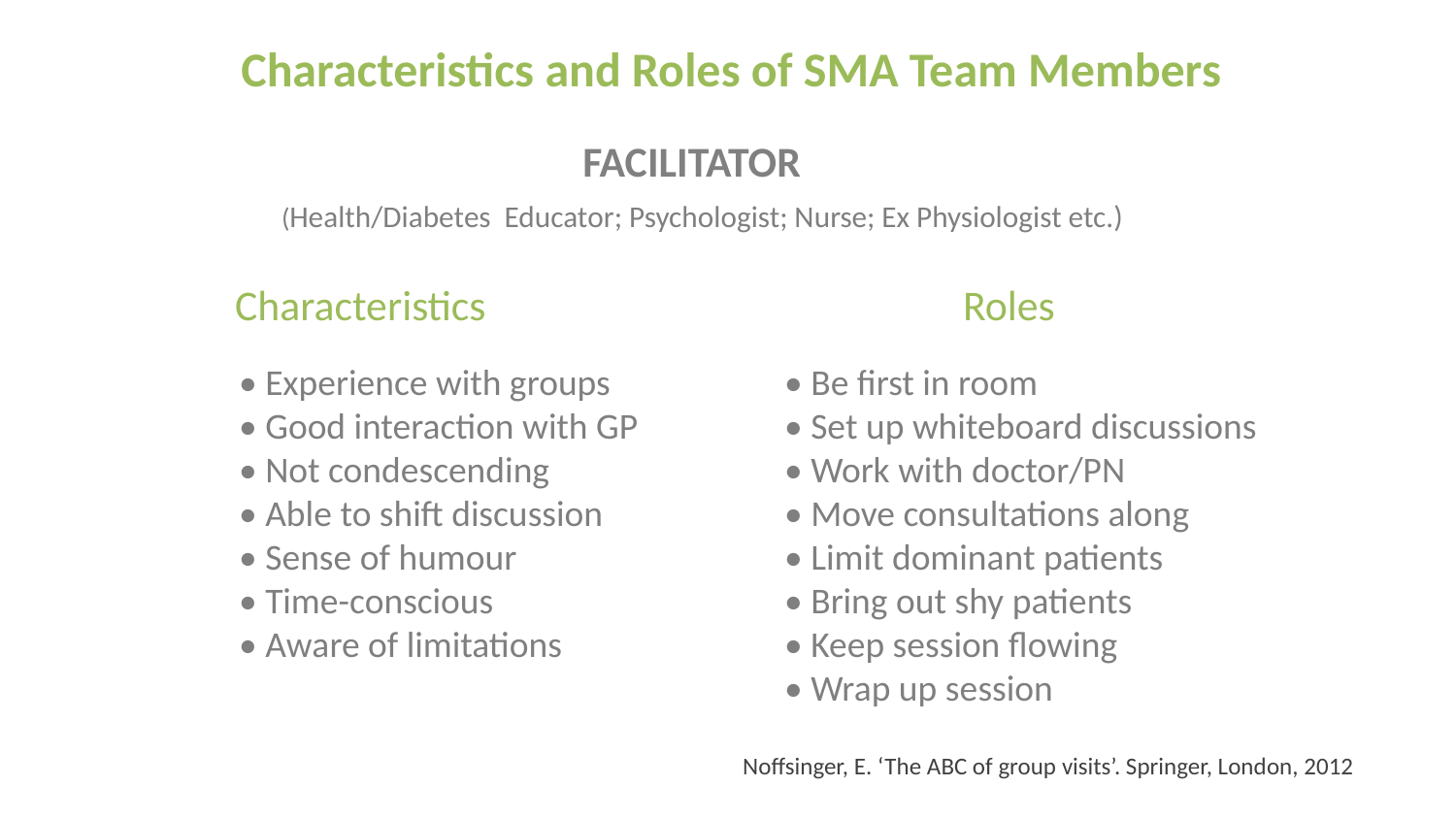

Characteristics and Roles of SMA Team Members
FACILITATOR
(Health/Diabetes  Educator; Psychologist; Nurse; Ex Physiologist etc.)
Characteristics	                      		Roles
• Experience with groups
• Good interaction with GP
• Not condescending
• Able to shift discussion
• Sense of humour
• Time-conscious
• Aware of limitations

• Be first in room
• Set up whiteboard discussions
• Work with doctor/PN
• Move consultations along
• Limit dominant patients
• Bring out shy patients
• Keep session flowing
• Wrap up session
Noffsinger, E. ‘The ABC of group visits’. Springer, London, 2012